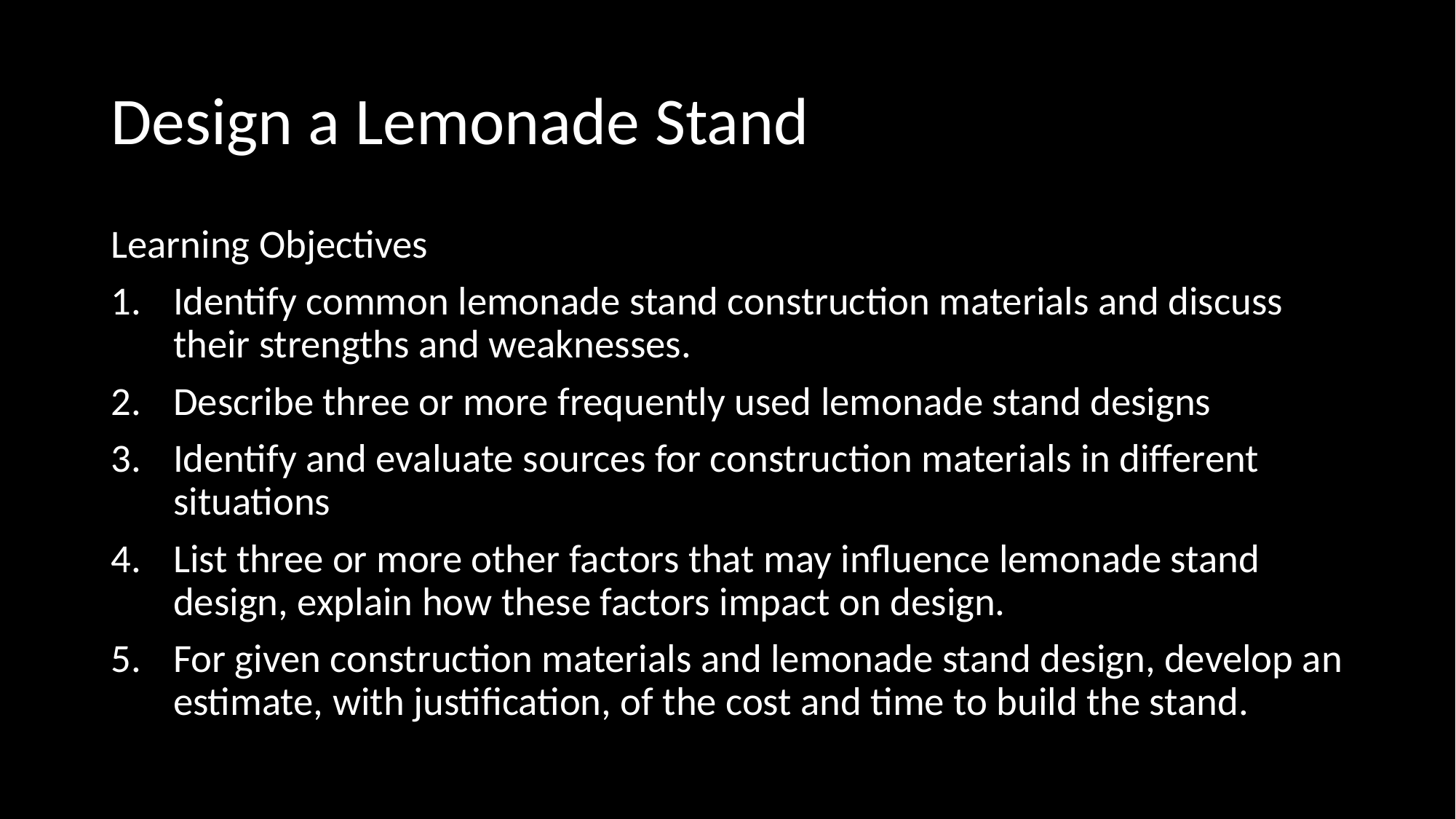

# Design a Lemonade Stand
Learning Objectives
Identify common lemonade stand construction materials and discuss their strengths and weaknesses.
Describe three or more frequently used lemonade stand designs
Identify and evaluate sources for construction materials in different situations
List three or more other factors that may influence lemonade stand design, explain how these factors impact on design.
For given construction materials and lemonade stand design, develop an estimate, with justification, of the cost and time to build the stand.